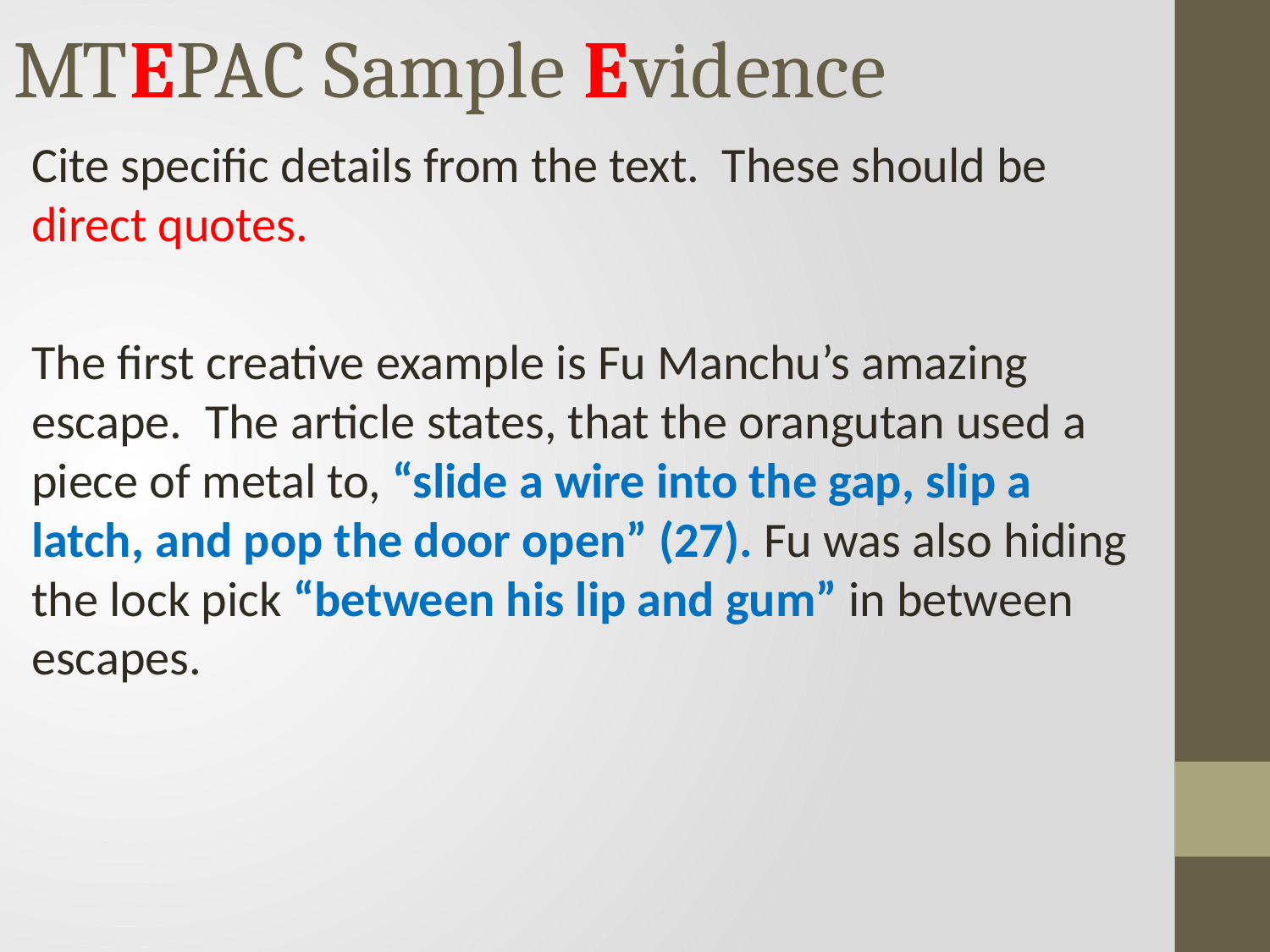

# MTEPAC Sample Evidence
Cite specific details from the text.  These should be direct quotes.

The first creative example is Fu Manchu’s amazing escape.  The article states, that the orangutan used a piece of metal to, “slide a wire into the gap, slip a latch, and pop the door open” (27). Fu was also hiding the lock pick “between his lip and gum” in between escapes.